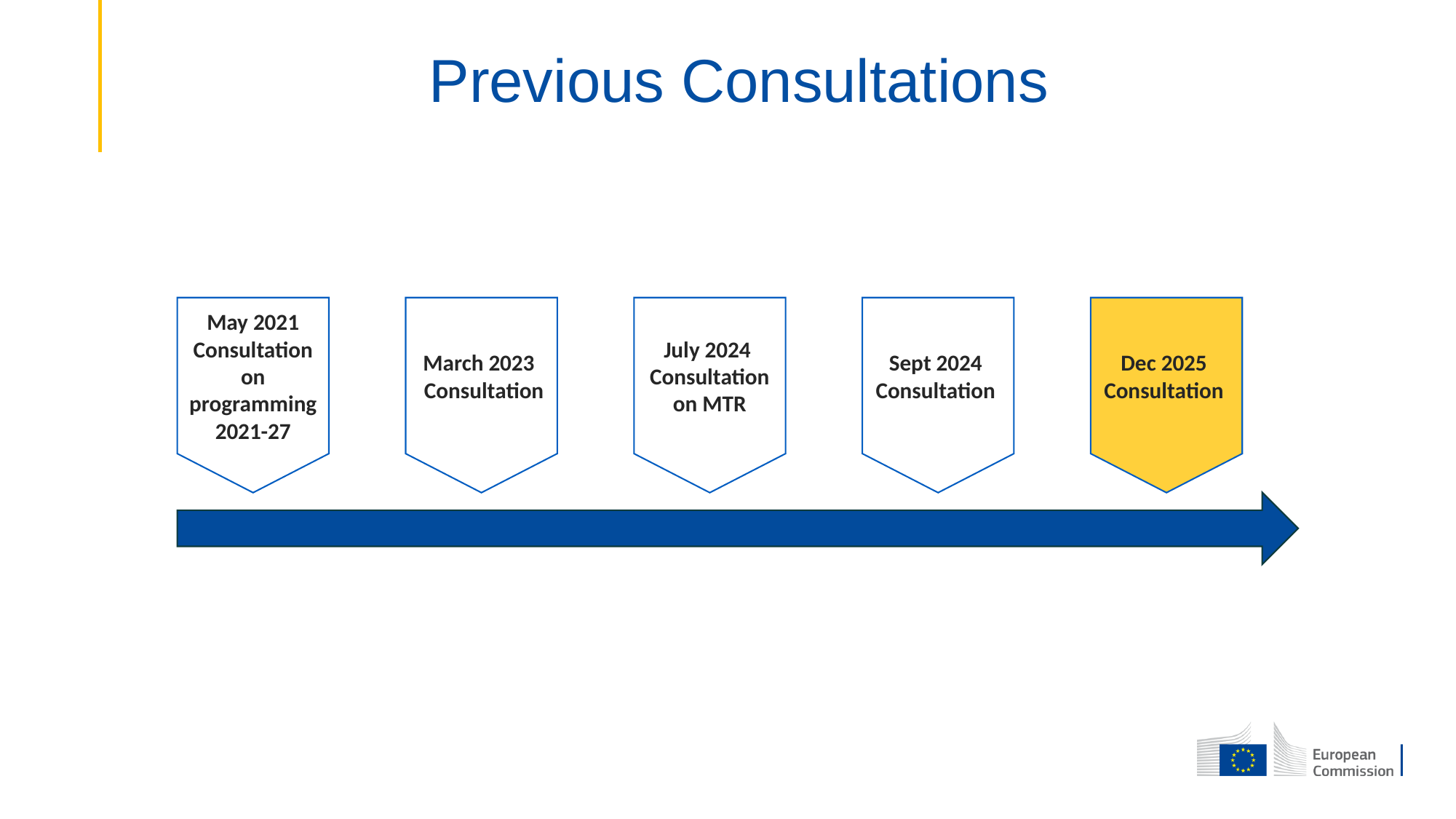

# Previous Consultations
March 2023
 Consultation
July 2024  Consultation on MTR
Dec 2025  Consultation
Sept 2024  Consultation
May 2021 Consultation on programming 2021-27